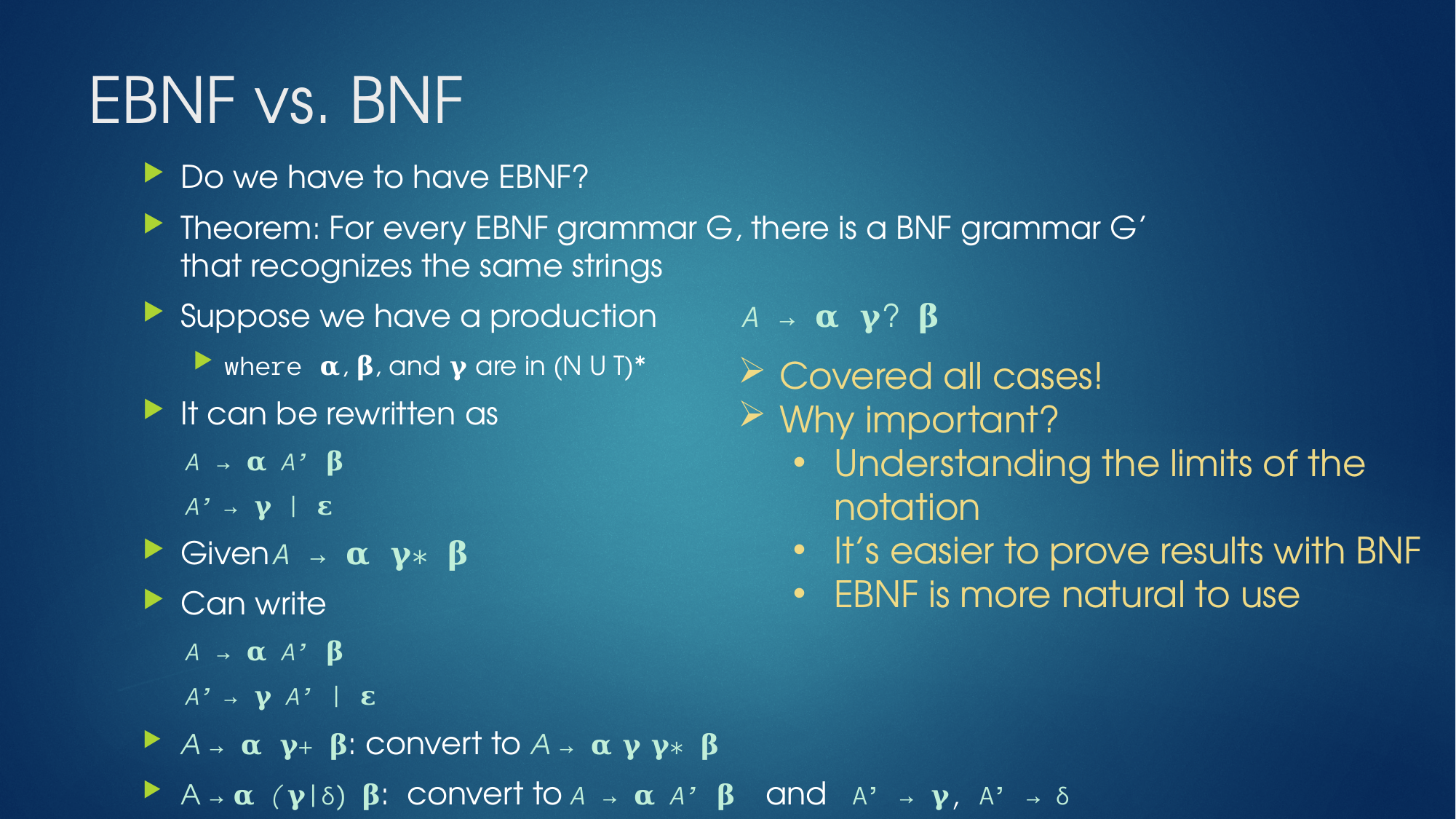

# EBNF vs. BNF
Do we have to have EBNF?
Theorem: For every EBNF grammar G, there is a BNF grammar G’ that recognizes the same strings
Suppose we have a production	A → 𝛂 𝛄? 𝛃
where 𝛂, 𝛃, and 𝛄 are in (N U T)*
It can be rewritten as
A → 𝛂 A’ 𝛃
A’ → 𝛄 | 𝛆
Given	A → 𝛂 𝛄* 𝛃
Can write
A → 𝛂 A’ 𝛃
A’ → 𝛄 A’ | 𝛆
A → 𝛂 𝛄+ 𝛃: convert to A → 𝛂 𝛄 𝛄* 𝛃
A → 𝛂 (𝛄|δ) 𝛃:  convert to A → 𝛂 A’ 𝛃  and   A’ → 𝛄, A’ → δ

Covered all cases!
Why important?
Understanding the limits of the notation
It’s easier to prove results with BNF
EBNF is more natural to use